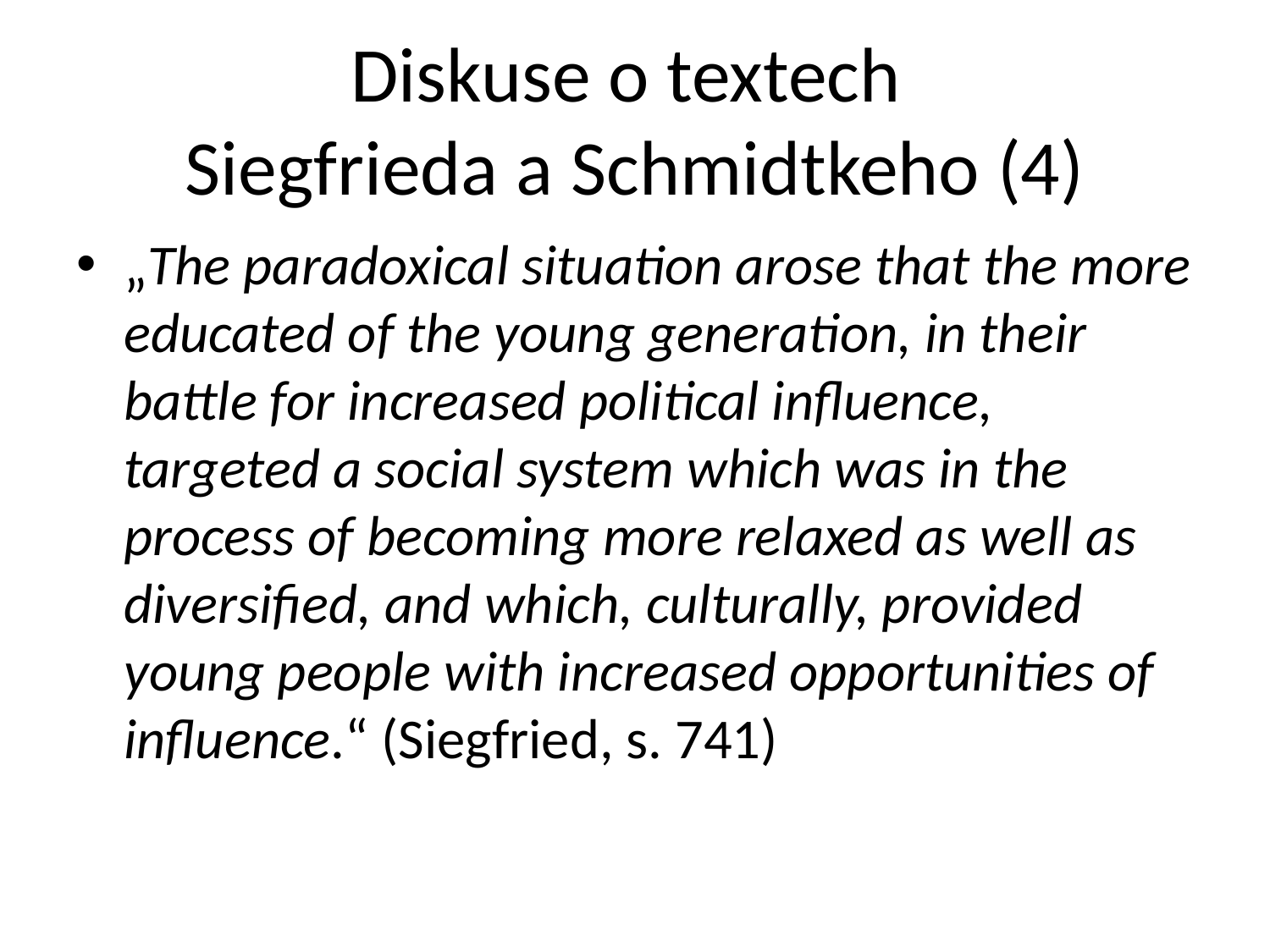

# Diskuse o textech Siegfrieda a Schmidtkeho (4)
„The paradoxical situation arose that the more educated of the young generation, in their battle for increased political influence, targeted a social system which was in the process of becoming more relaxed as well as diversified, and which, culturally, provided young people with increased opportunities of influence.“ (Siegfried, s. 741)